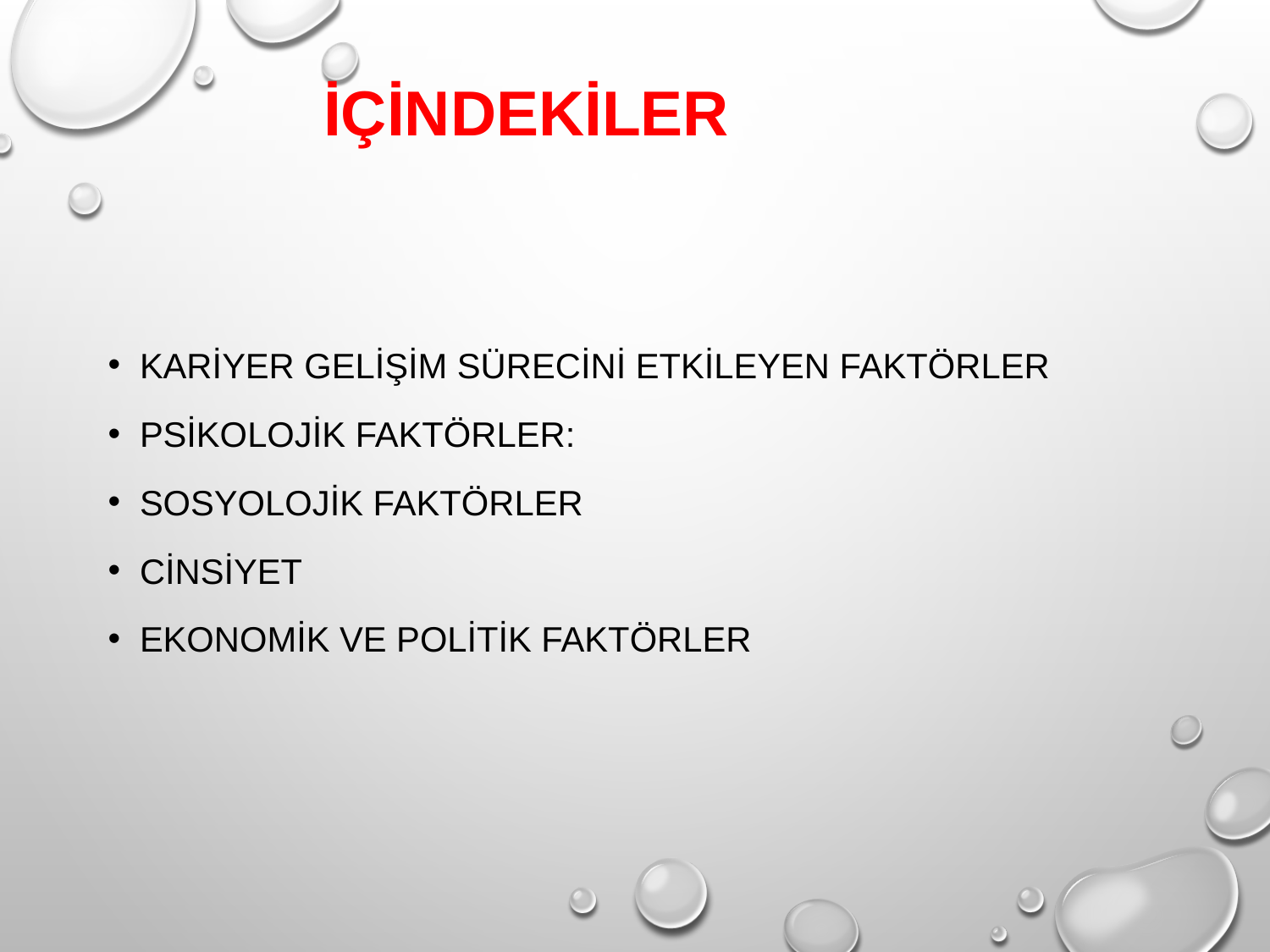

# İçindekiler
KARİYER GELİŞİM SÜRECİNİ ETKİLEYEN FAKTÖRLER
PSİKOLOJİK FAKTÖRLER:
SOSYOLOJİK FAKTÖRLER
CİNSİYET
EKONOMİK VE POLİTİK FAKTÖRLER